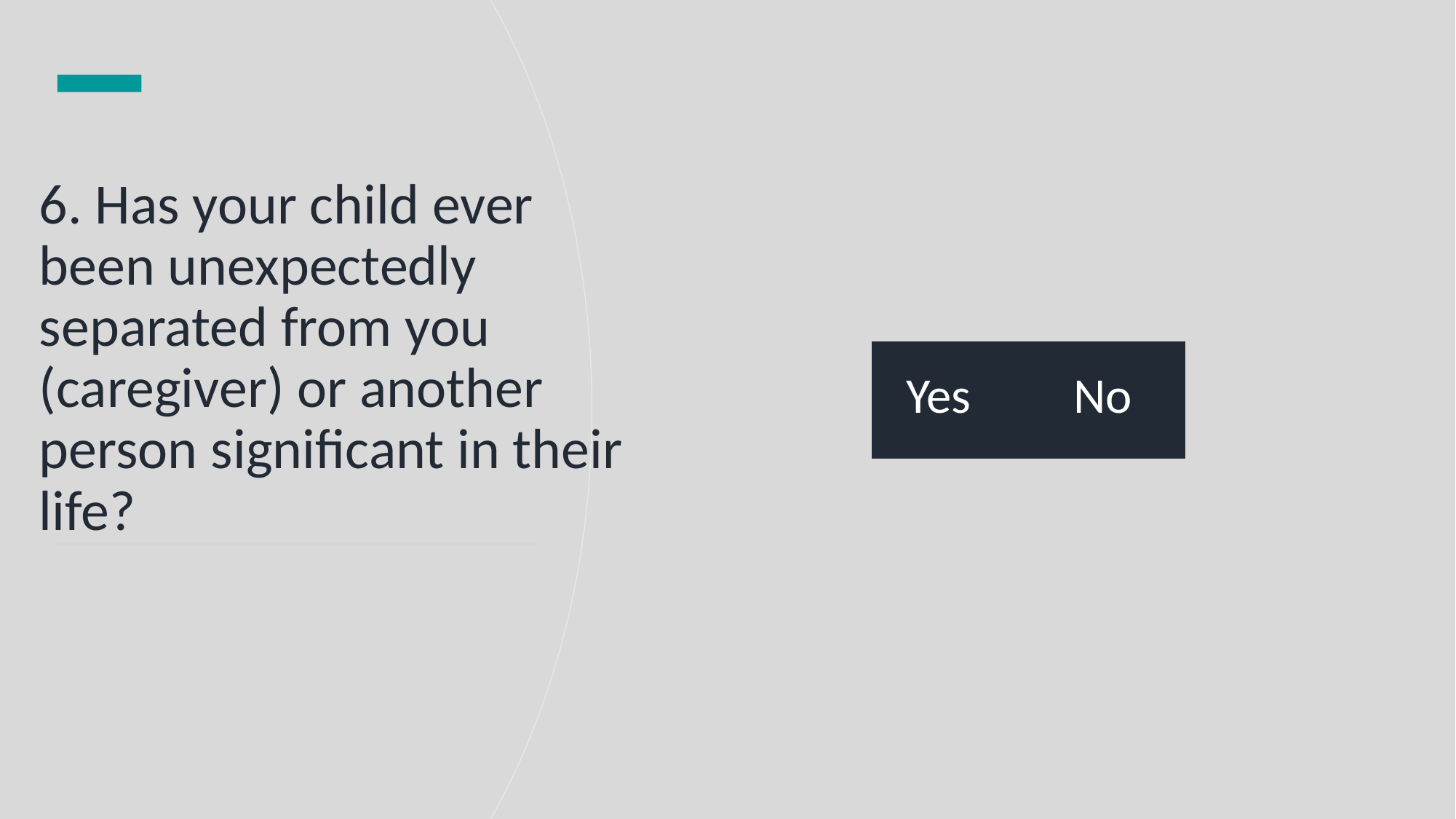

# 6. Has your child ever been unexpectedly separated from you (caregiver) or another person significant in their life?
| Yes | No |
| --- | --- |